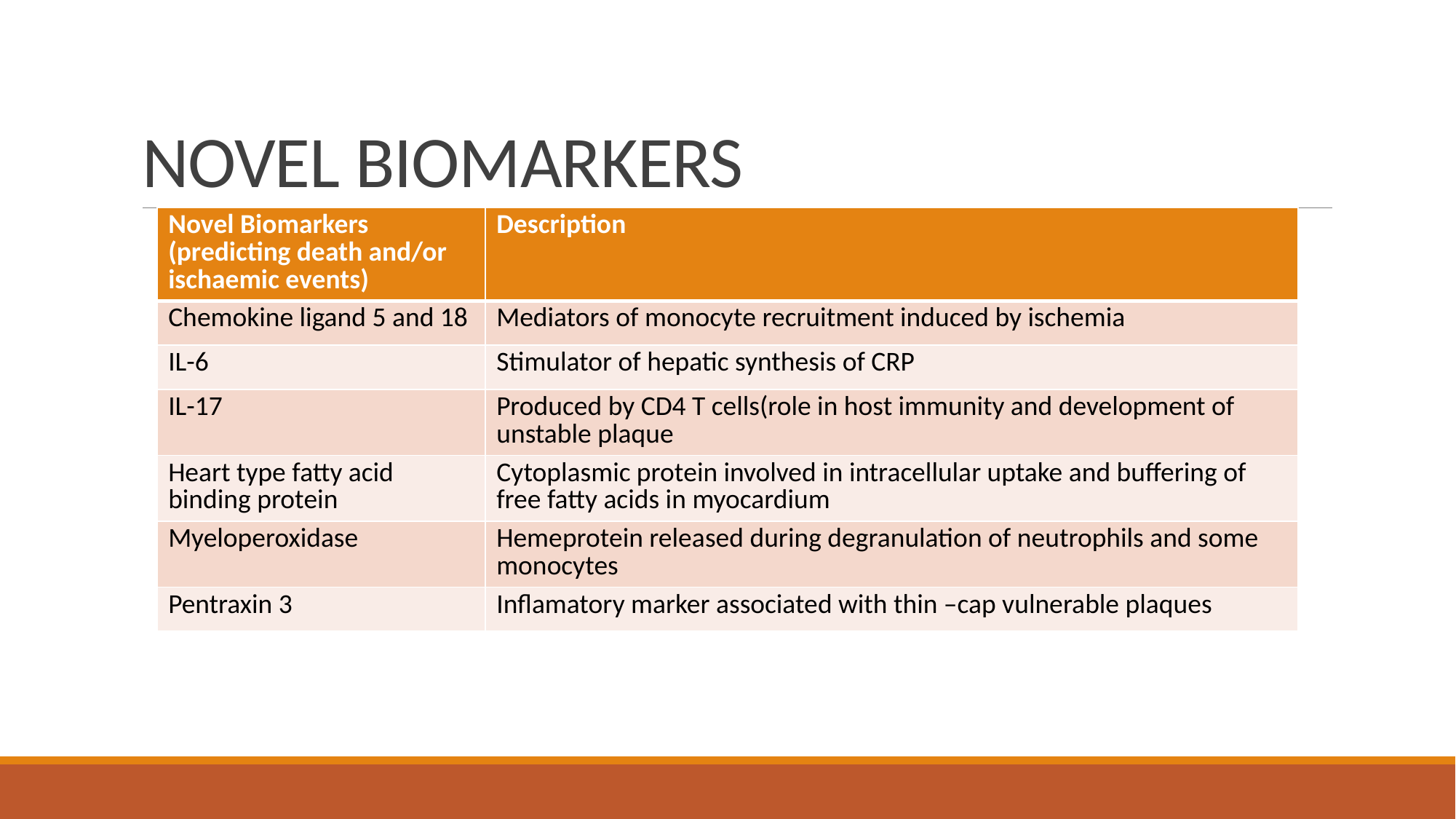

# NOVEL BIOMARKERS
| Novel Biomarkers (predicting death and/or ischaemic events) | Description |
| --- | --- |
| Chemokine ligand 5 and 18 | Mediators of monocyte recruitment induced by ischemia |
| IL-6 | Stimulator of hepatic synthesis of CRP |
| IL-17 | Produced by CD4 T cells(role in host immunity and development of unstable plaque |
| Heart type fatty acid binding protein | Cytoplasmic protein involved in intracellular uptake and buffering of free fatty acids in myocardium |
| Myeloperoxidase | Hemeprotein released during degranulation of neutrophils and some monocytes |
| Pentraxin 3 | Inflamatory marker associated with thin –cap vulnerable plaques |